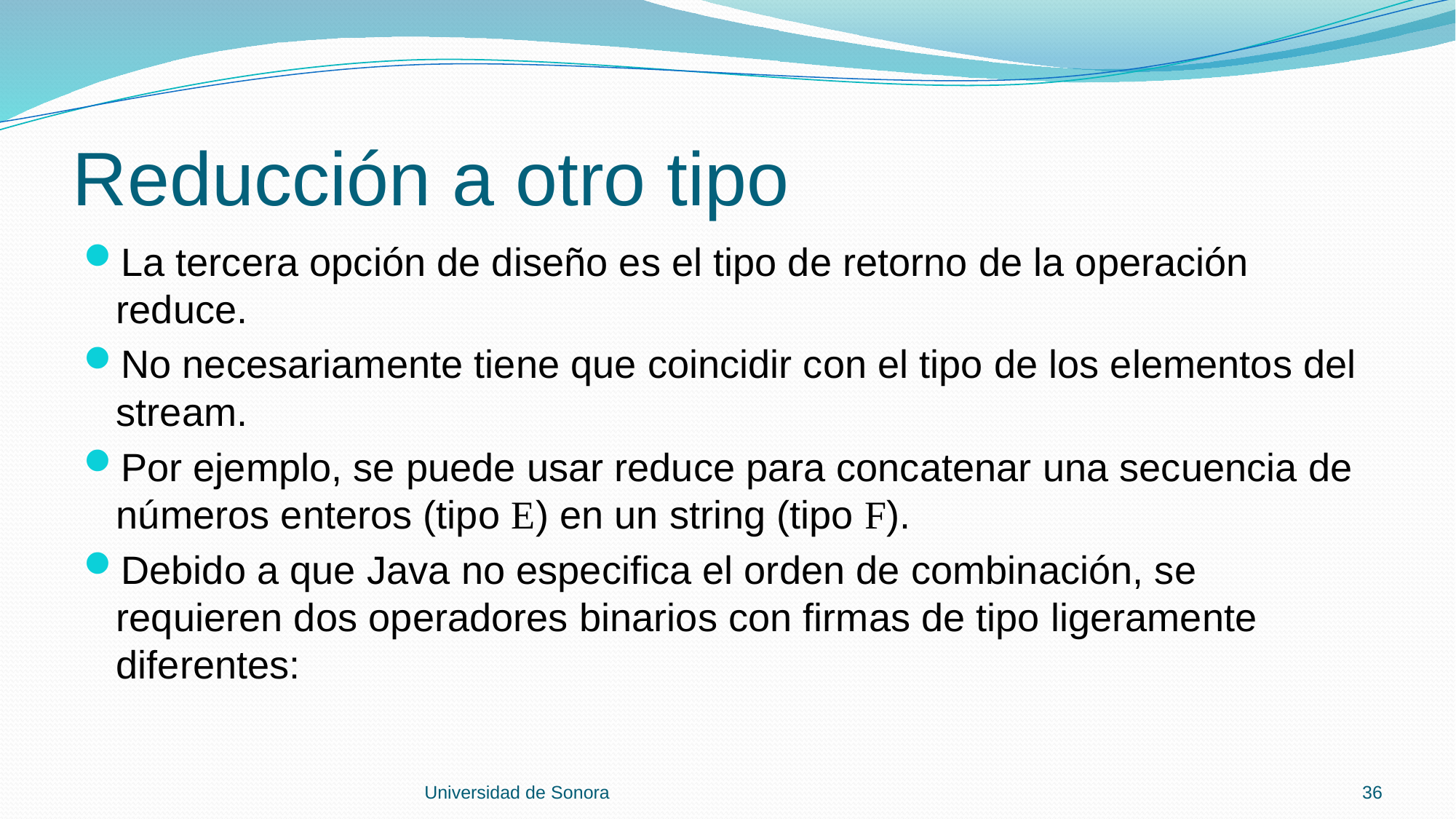

# Reducción a otro tipo
La tercera opción de diseño es el tipo de retorno de la operación reduce.
No necesariamente tiene que coincidir con el tipo de los elementos del stream.
Por ejemplo, se puede usar reduce para concatenar una secuencia de números enteros (tipo E) en un string (tipo F).
Debido a que Java no especifica el orden de combinación, se requieren dos operadores binarios con firmas de tipo ligeramente diferentes:

Universidad de Sonora
36